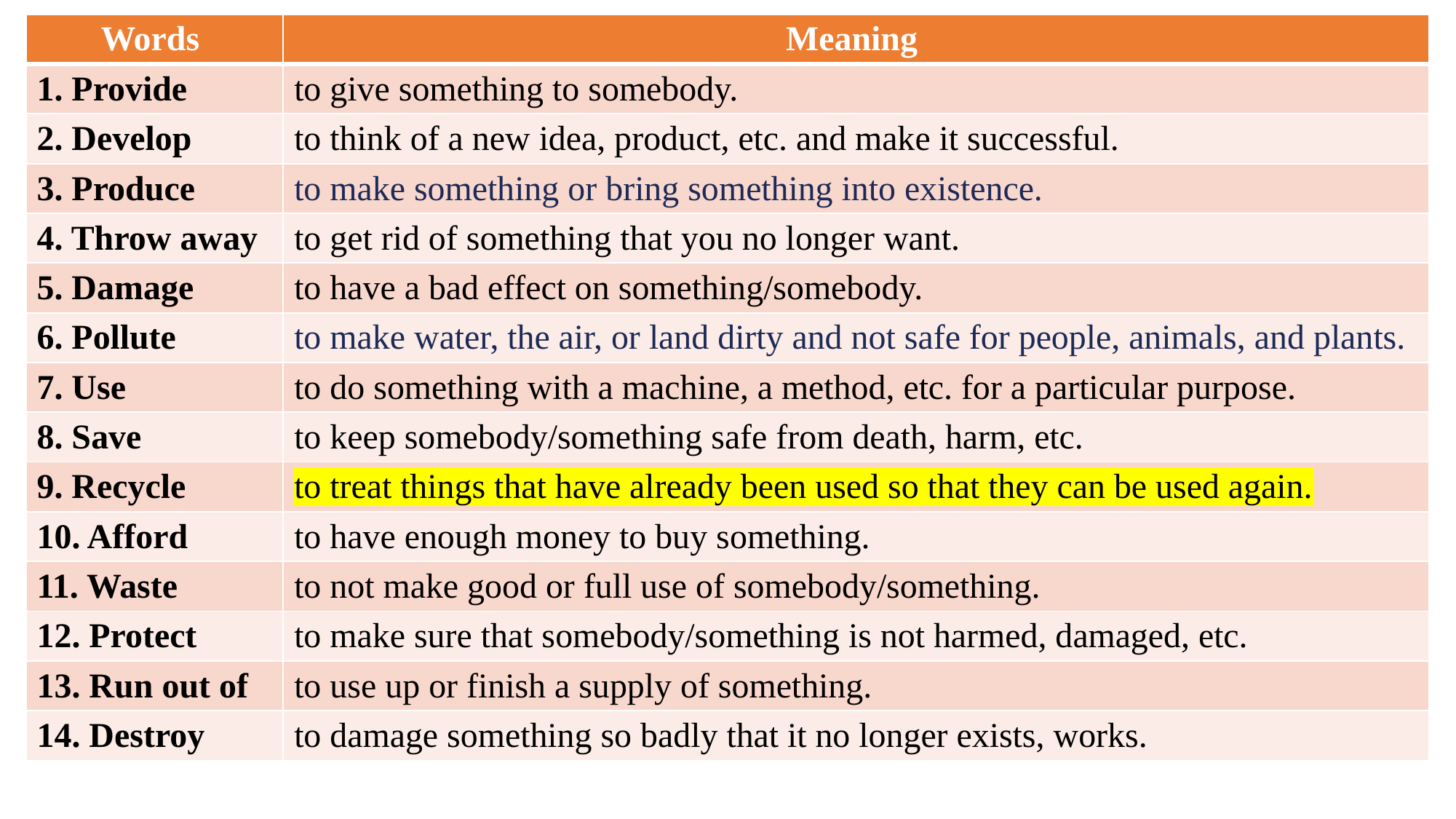

| Words | Meaning |
| --- | --- |
| 1. Provide | to give something to somebody. |
| 2. Develop | to think of a new idea, product, etc. and make it successful. |
| 3. Produce | to make something or bring something into existence. |
| 4. Throw away | to get rid of something that you no longer want. |
| 5. Damage | to have a bad effect on something/somebody. |
| 6. Pollute | to make water, the air, or land dirty and not safe for people, animals, and plants. |
| 7. Use | to do something with a machine, a method, etc. for a particular purpose. |
| 8. Save | to keep somebody/something safe from death, harm, etc. |
| 9. Recycle | to treat things that have already been used so that they can be used again. |
| 10. Afford | to have enough money to buy something. |
| 11. Waste | to not make good or full use of somebody/something. |
| 12. Protect | to make sure that somebody/something is not harmed, damaged, etc. |
| 13. Run out of | to use up or finish a supply of something. |
| 14. Destroy | to damage something so badly that it no longer exists, works. |